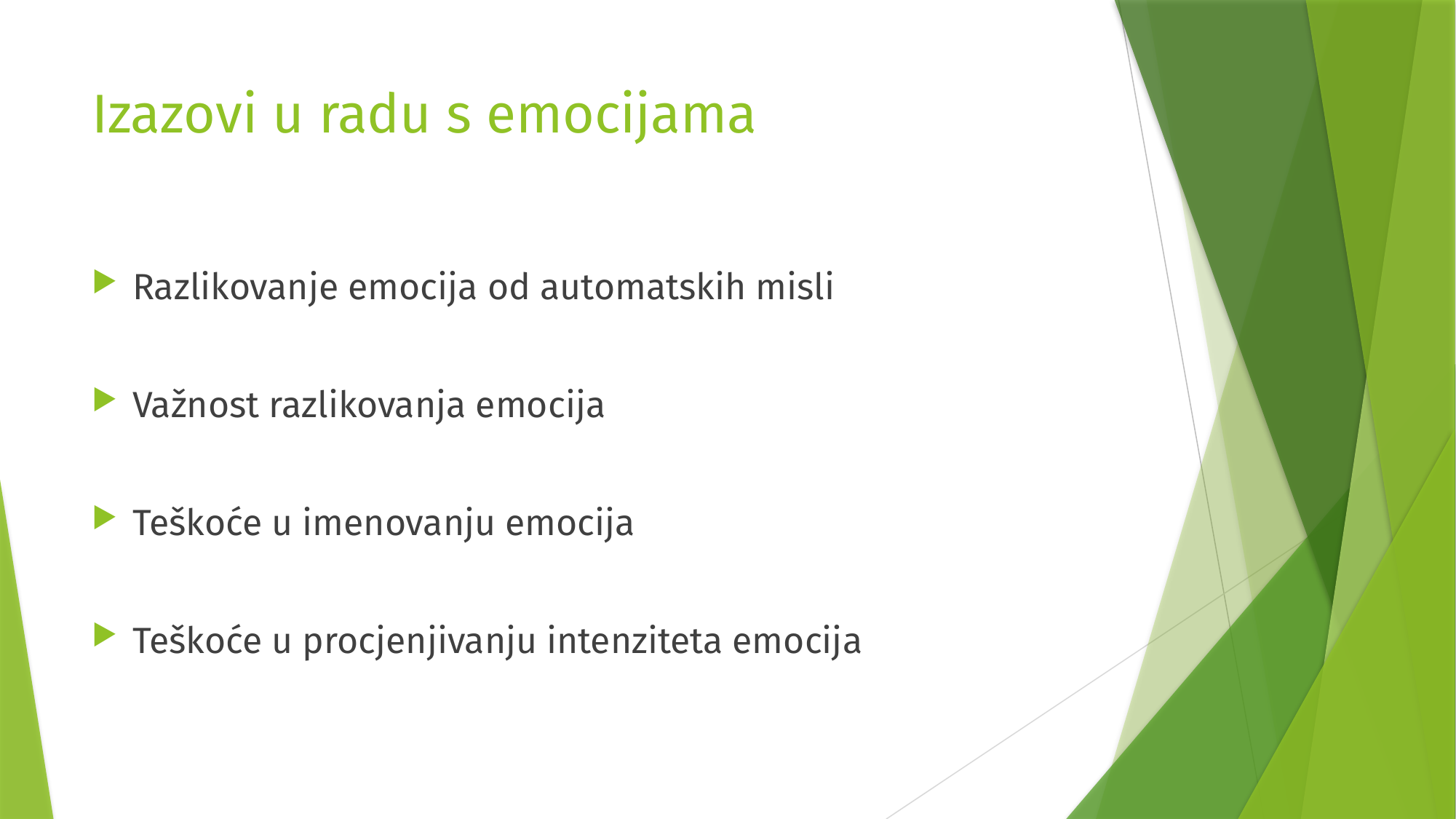

# Izazovi u radu s emocijama
Razlikovanje emocija od automatskih misli

Važnost razlikovanja emocija

Teškoće u imenovanju emocija

Teškoće u procjenjivanju intenziteta emocija